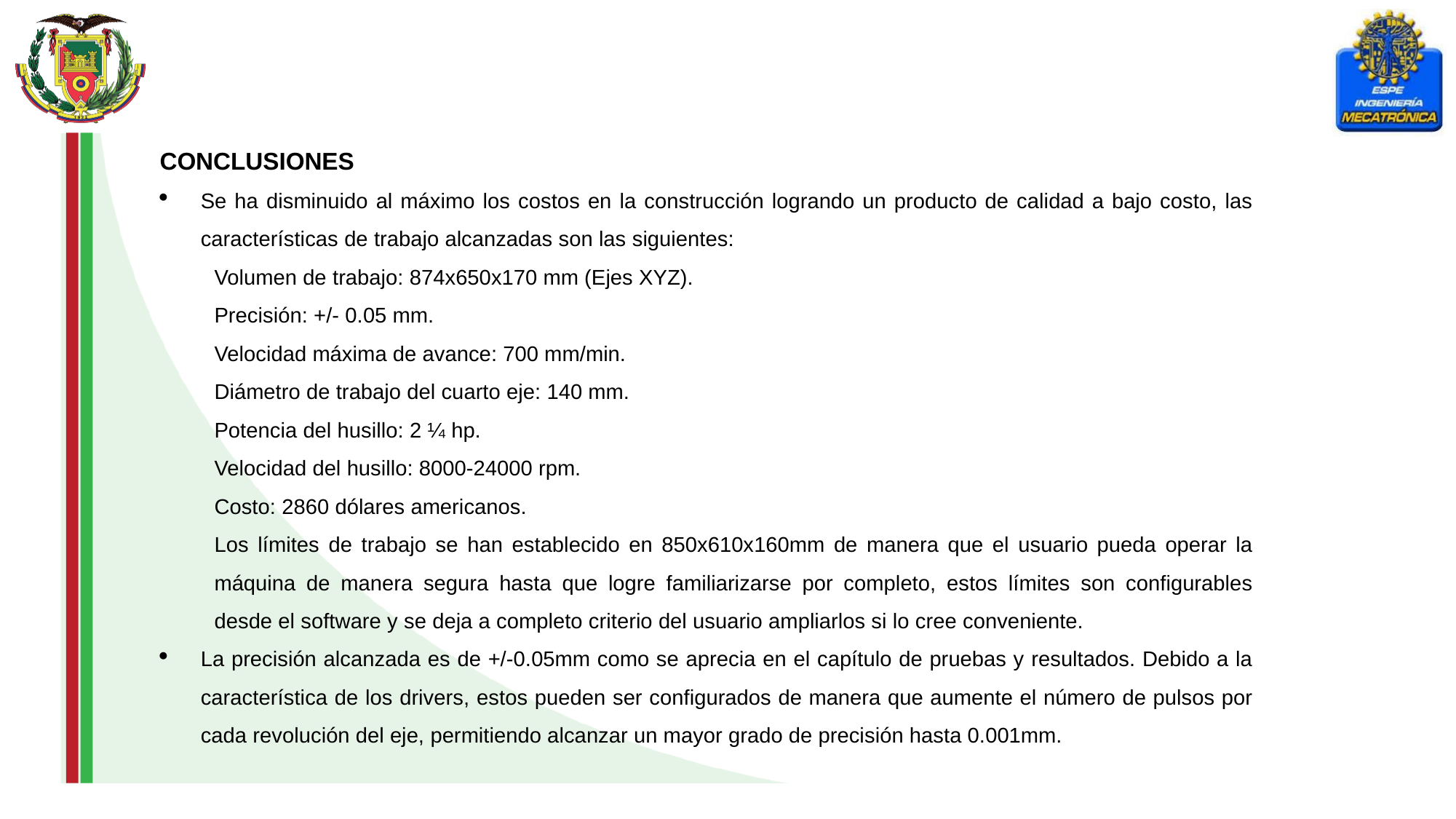

CONCLUSIONES
Se ha disminuido al máximo los costos en la construcción logrando un producto de calidad a bajo costo, las características de trabajo alcanzadas son las siguientes:
Volumen de trabajo: 874x650x170 mm (Ejes XYZ).
Precisión: +/- 0.05 mm.
Velocidad máxima de avance: 700 mm/min.
Diámetro de trabajo del cuarto eje: 140 mm.
Potencia del husillo: 2 ¼ hp.
Velocidad del husillo: 8000-24000 rpm.
Costo: 2860 dólares americanos.
Los límites de trabajo se han establecido en 850x610x160mm de manera que el usuario pueda operar la máquina de manera segura hasta que logre familiarizarse por completo, estos límites son configurables desde el software y se deja a completo criterio del usuario ampliarlos si lo cree conveniente.
La precisión alcanzada es de +/-0.05mm como se aprecia en el capítulo de pruebas y resultados. Debido a la característica de los drivers, estos pueden ser configurados de manera que aumente el número de pulsos por cada revolución del eje, permitiendo alcanzar un mayor grado de precisión hasta 0.001mm.